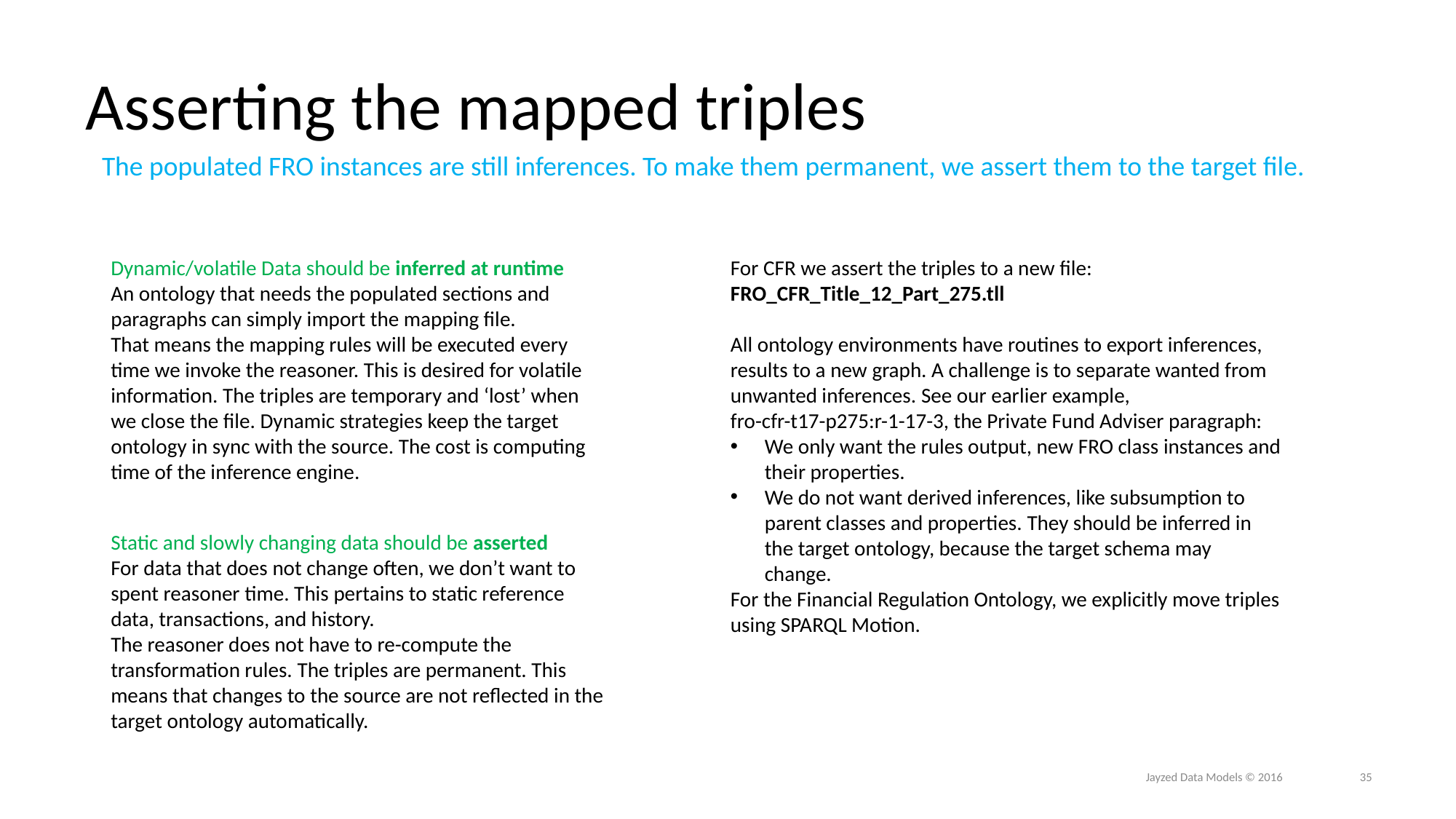

# Asserting the mapped triples
The populated FRO instances are still inferences. To make them permanent, we assert them to the target file.
Dynamic/volatile Data should be inferred at runtime
An ontology that needs the populated sections and paragraphs can simply import the mapping file.
That means the mapping rules will be executed every time we invoke the reasoner. This is desired for volatile information. The triples are temporary and ‘lost’ when we close the file. Dynamic strategies keep the target ontology in sync with the source. The cost is computing time of the inference engine.
For CFR we assert the triples to a new file:
FRO_CFR_Title_12_Part_275.tll

All ontology environments have routines to export inferences, results to a new graph. A challenge is to separate wanted from unwanted inferences. See our earlier example,
fro-cfr-t17-p275:r-1-17-3, the Private Fund Adviser paragraph:
We only want the rules output, new FRO class instances and their properties.
We do not want derived inferences, like subsumption to parent classes and properties. They should be inferred in the target ontology, because the target schema may change.
For the Financial Regulation Ontology, we explicitly move triples using SPARQL Motion.
Static and slowly changing data should be asserted
For data that does not change often, we don’t want to spent reasoner time. This pertains to static reference data, transactions, and history.
The reasoner does not have to re-compute the transformation rules. The triples are permanent. This means that changes to the source are not reflected in the target ontology automatically.
Jayzed Data Models © 2016